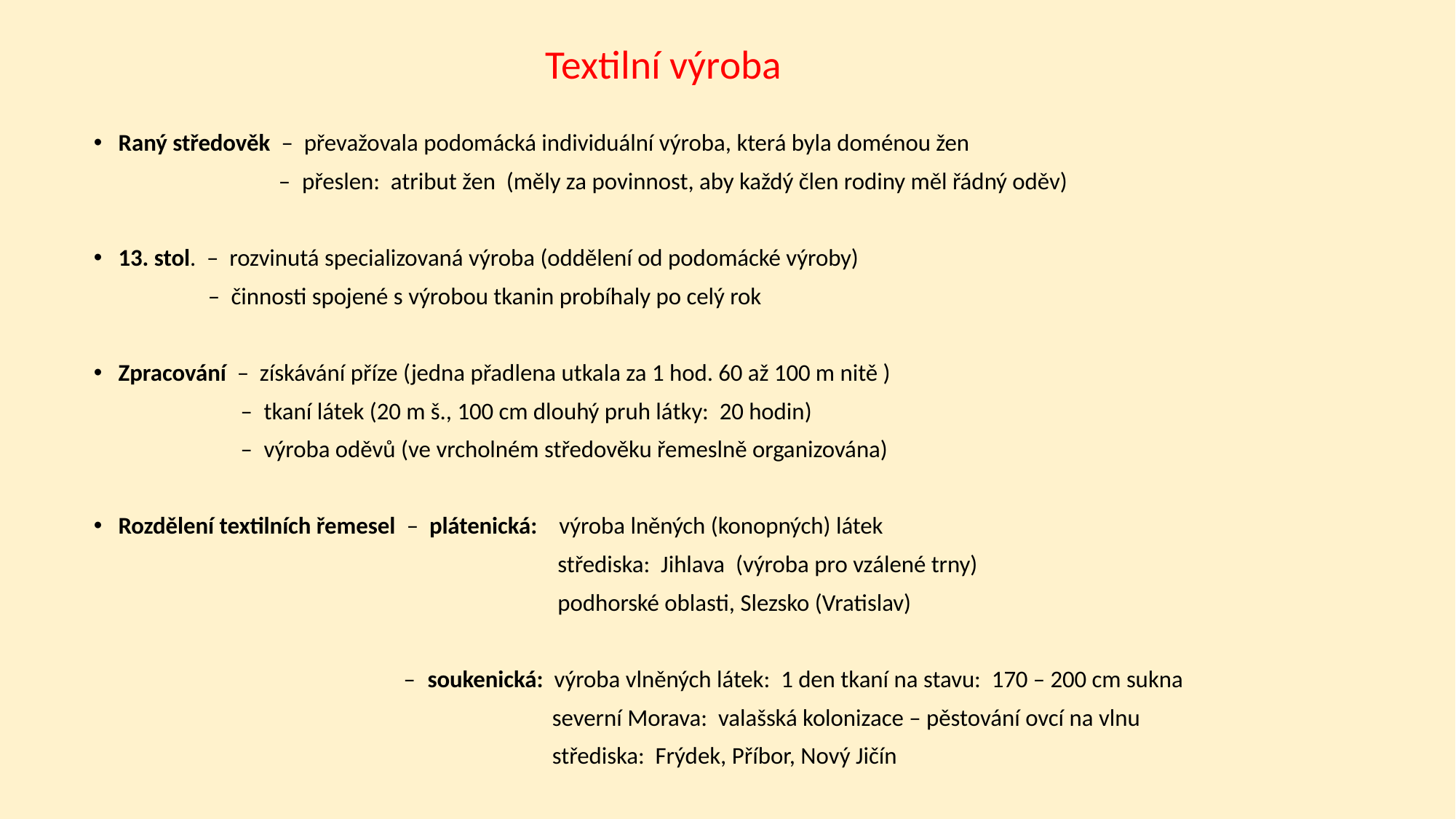

# Textilní výroba
Raný středověk  –  převažovala podomácká individuální výroba, která byla doménou žen
                                  –  přeslen:  atribut žen  (měly za povinnost, aby každý člen rodiny měl řádný oděv)

13. stol.  –  rozvinutá specializovaná výroba (oddělení od podomácké výroby)
                     –  činnosti spojené s výrobou tkanin probíhaly po celý rok

Zpracování  –  získávání příze (jedna přadlena utkala za 1 hod. 60 až 100 m nitě )
                           –  tkaní látek (20 m š., 100 cm dlouhý pruh látky:  20 hodin)
                           –  výroba oděvů (ve vrcholném středověku řemeslně organizována)

Rozdělení textilních řemesel  –  plátenická:    výroba lněných (konopných) látek
                                                                                     střediska:  Jihlava  (výroba pro vzálené trny)
                                                                                     podhorské oblasti, Slezsko (Vratislav)

                                                         –  soukenická:  výroba vlněných látek:  1 den tkaní na stavu:  170 – 200 cm sukna
                                                                                    severní Morava:  valašská kolonizace – pěstování ovcí na vlnu
                                                                                    střediska:  Frýdek, Příbor, Nový Jičín